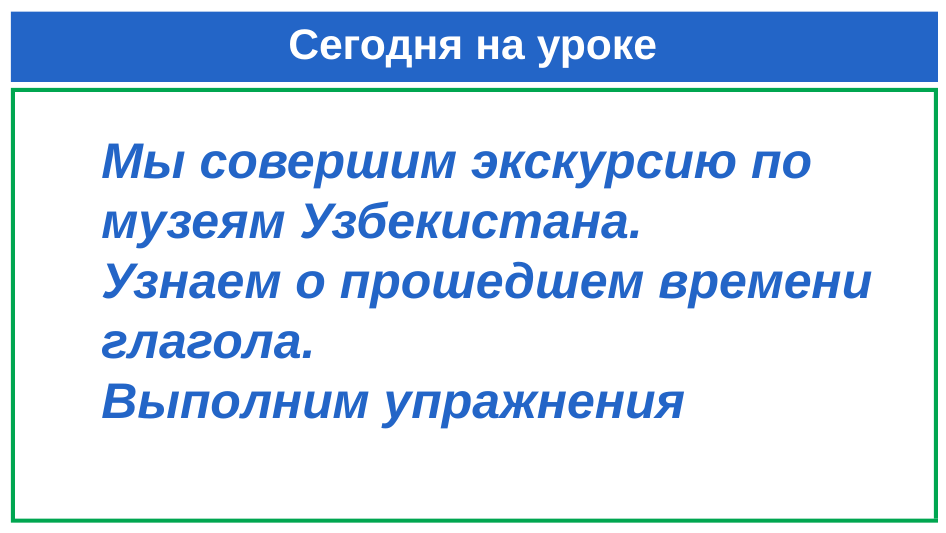

# Сегодня на уроке
Мы совершим экскурсию по музеям Узбекистана.
Узнаем о прошедшем времени
глагола.
Выполним упражнения